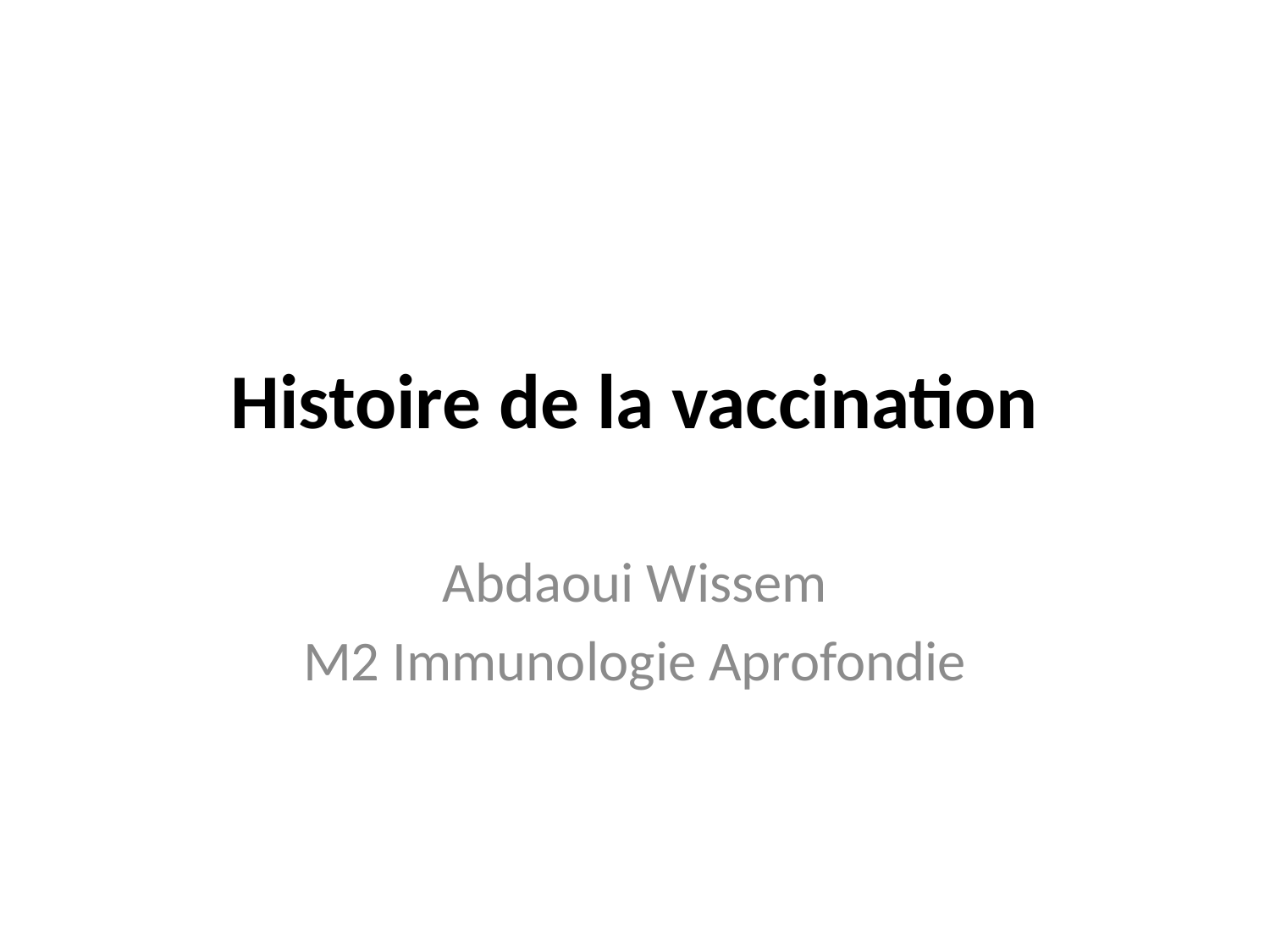

# Histoire de la vaccination
Abdaoui Wissem
M2 Immunologie Aprofondie